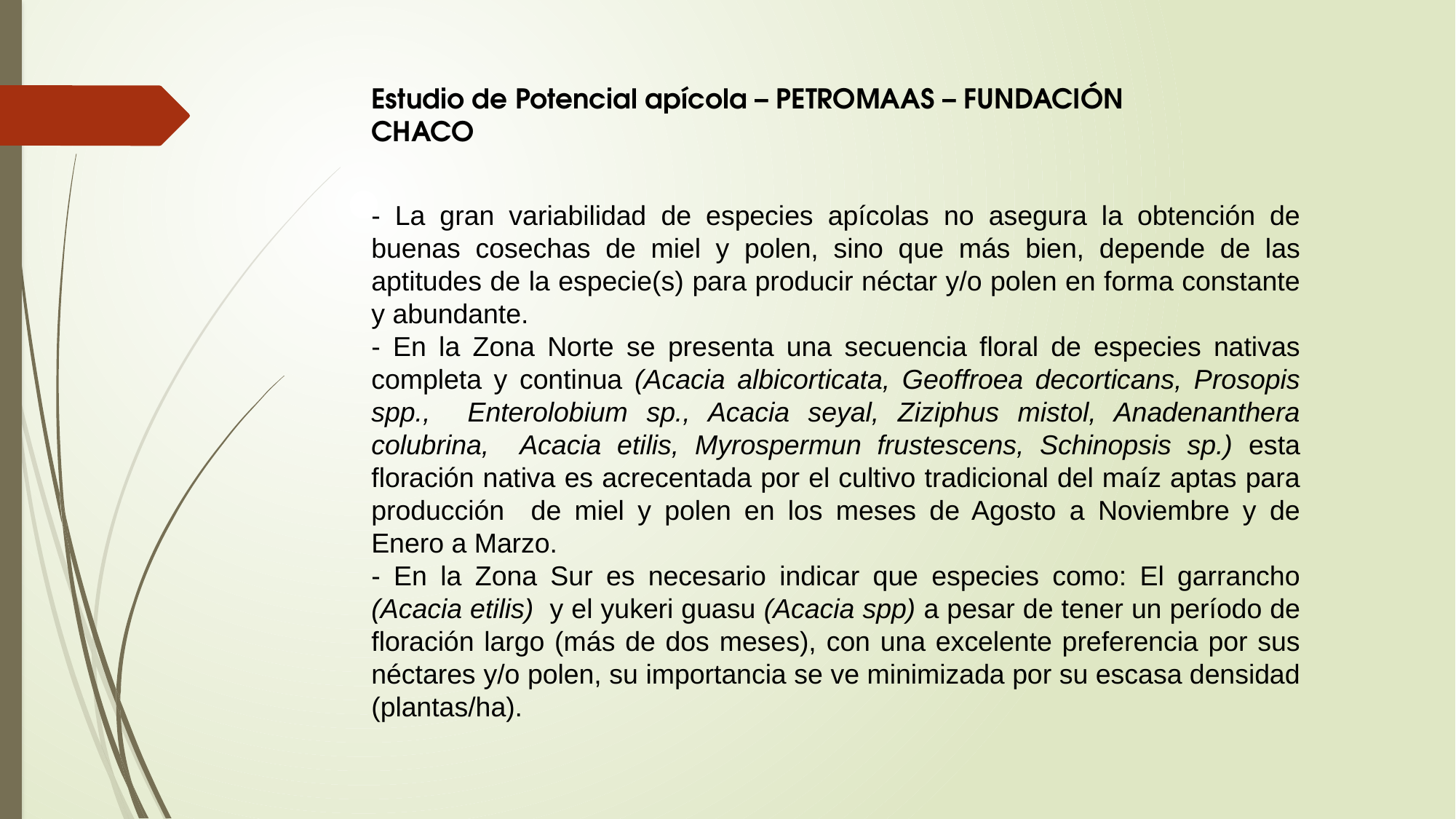

Estudio de Potencial apícola – PETROMAAS – FUNDACIÓN CHACO
- La gran variabilidad de especies apícolas no asegura la obtención de buenas cosechas de miel y polen, sino que más bien, depende de las aptitudes de la especie(s) para producir néctar y/o polen en forma constante y abundante.
- En la Zona Norte se presenta una secuencia floral de especies nativas completa y continua (Acacia albicorticata, Geoffroea decorticans, Prosopis spp.,  Enterolobium sp., Acacia seyal, Ziziphus mistol, Anadenanthera colubrina,  Acacia etilis, Myrospermun frustescens, Schinopsis sp.) esta floración nativa es acrecentada por el cultivo tradicional del maíz aptas para producción  de miel y polen en los meses de Agosto a Noviembre y de Enero a Marzo.
- En la Zona Sur es necesario indicar que especies como: El garrancho (Acacia etilis)  y el yukeri guasu (Acacia spp) a pesar de tener un período de floración largo (más de dos meses), con una excelente preferencia por sus néctares y/o polen, su importancia se ve minimizada por su escasa densidad (plantas/ha).